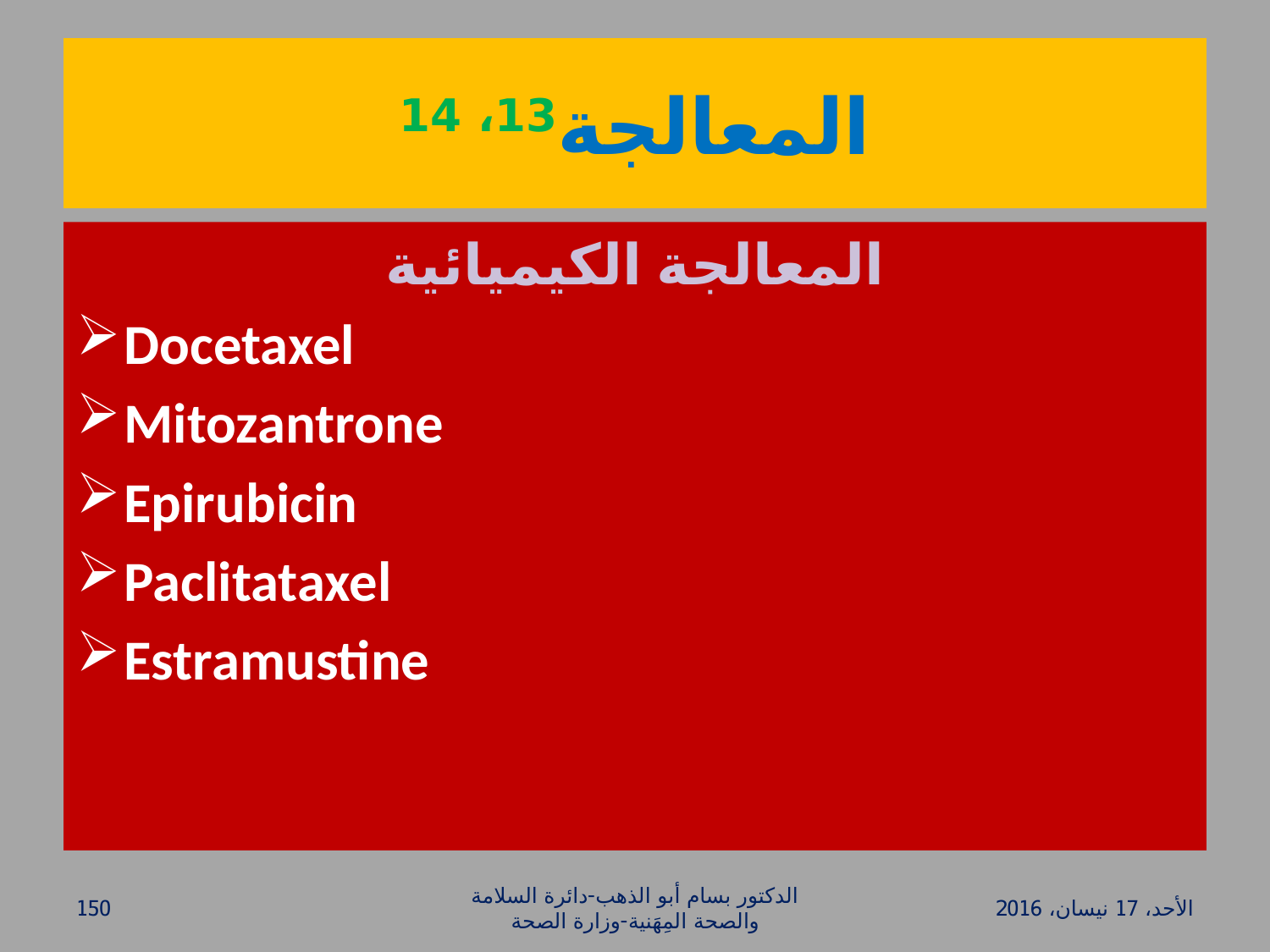

# المعالجة13، 14
المعالجة الكيميائية
Docetaxel
Mitozantrone
Epirubicin
Paclitataxel
Estramustine
150
الدكتور بسام أبو الذهب-دائرة السلامة والصحة المِهَنية-وزارة الصحة
الأحد، 17 نيسان، 2016